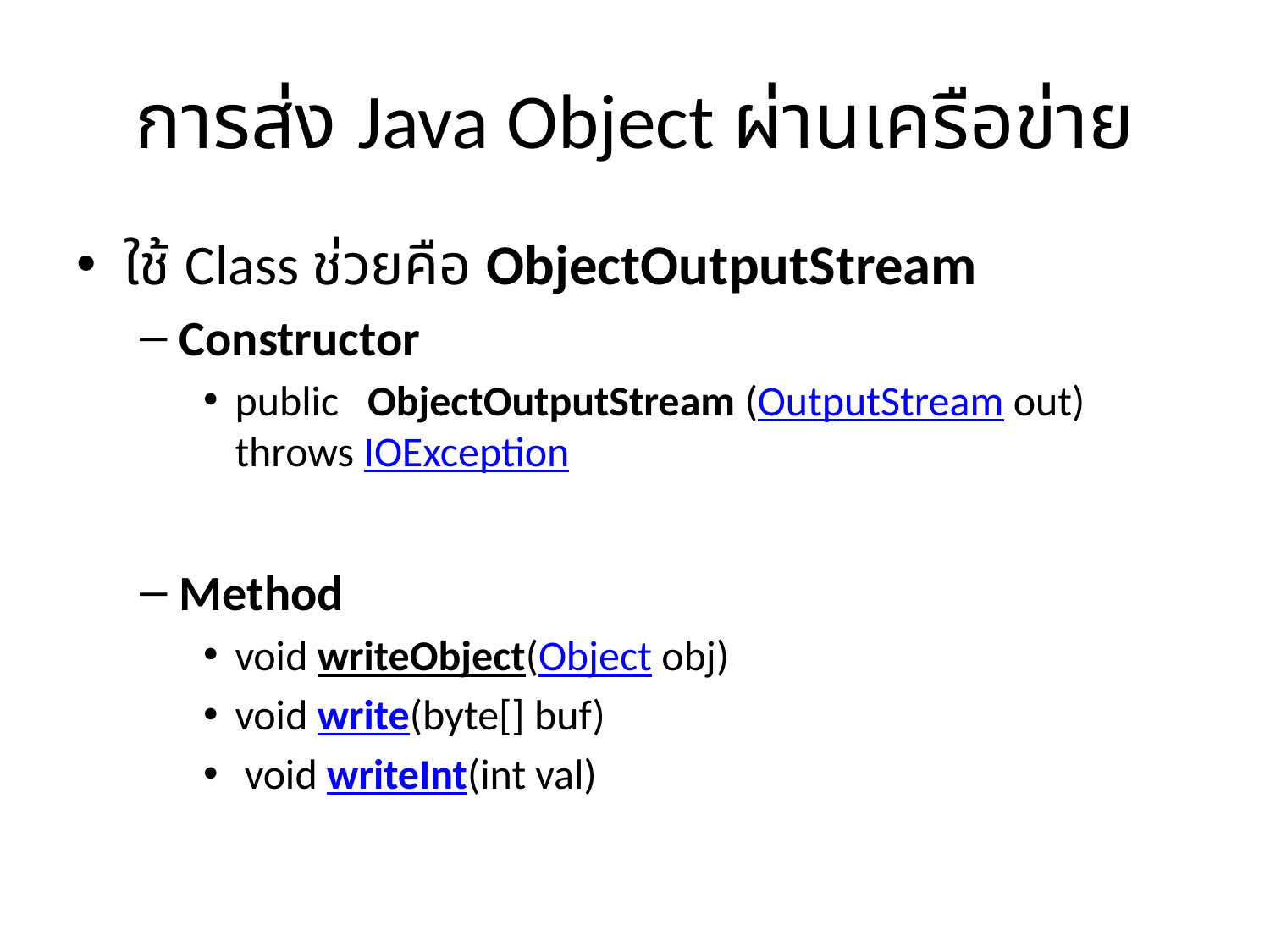

# การส่ง Java Object ผ่านเครือข่าย
ใช้ Class ช่วยคือ ObjectOutputStream
Constructor
public   ObjectOutputStream (OutputStream out) throws IOException

Method
void writeObject(Object obj)
void write(byte[] buf)
 void writeInt(int val)